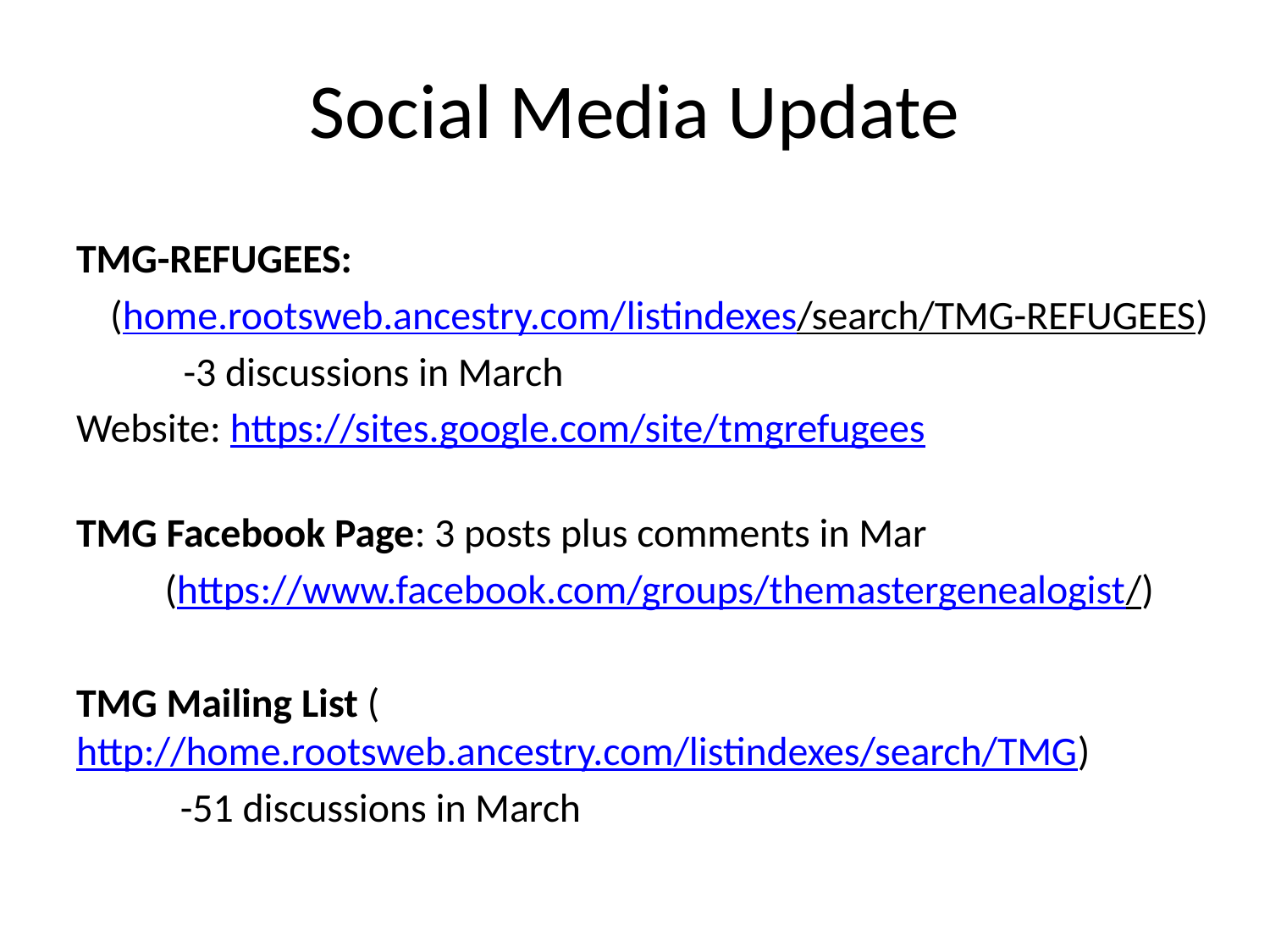

# Social Media Update
TMG-REFUGEES:
(home.rootsweb.ancestry.com/listindexes/search/TMG-REFUGEES)
-3 discussions in March
Website: https://sites.google.com/site/tmgrefugees
TMG Facebook Page: 3 posts plus comments in Mar
(https://www.facebook.com/groups/themastergenealogist/)

TMG Mailing List (http://home.rootsweb.ancestry.com/listindexes/search/TMG)
	-51 discussions in March